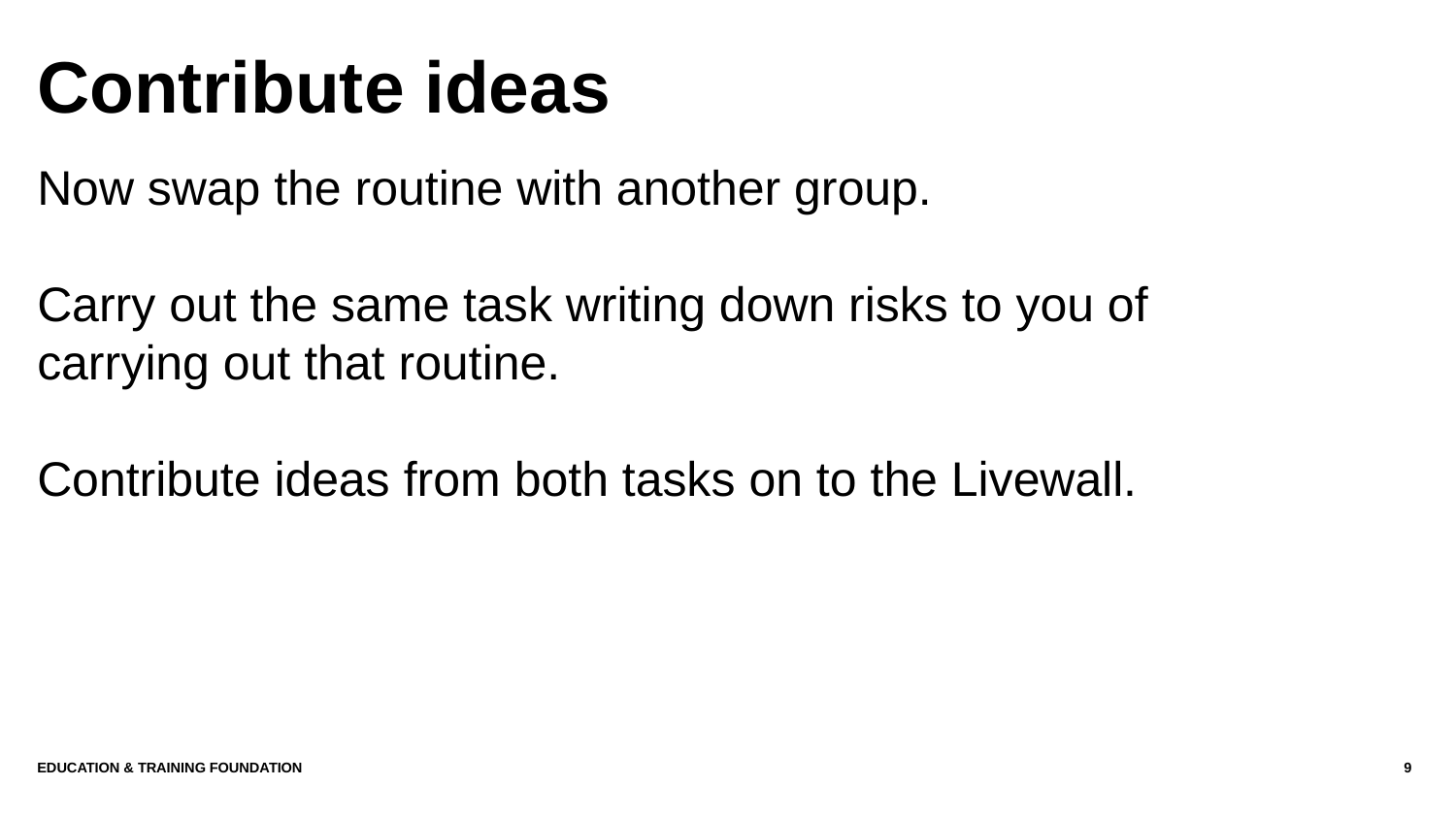

# Contribute ideas
Now swap the routine with another group.

Carry out the same task writing down risks to you of carrying out that routine.

Contribute ideas from both tasks on to the Livewall.

Education & Training Foundation
9